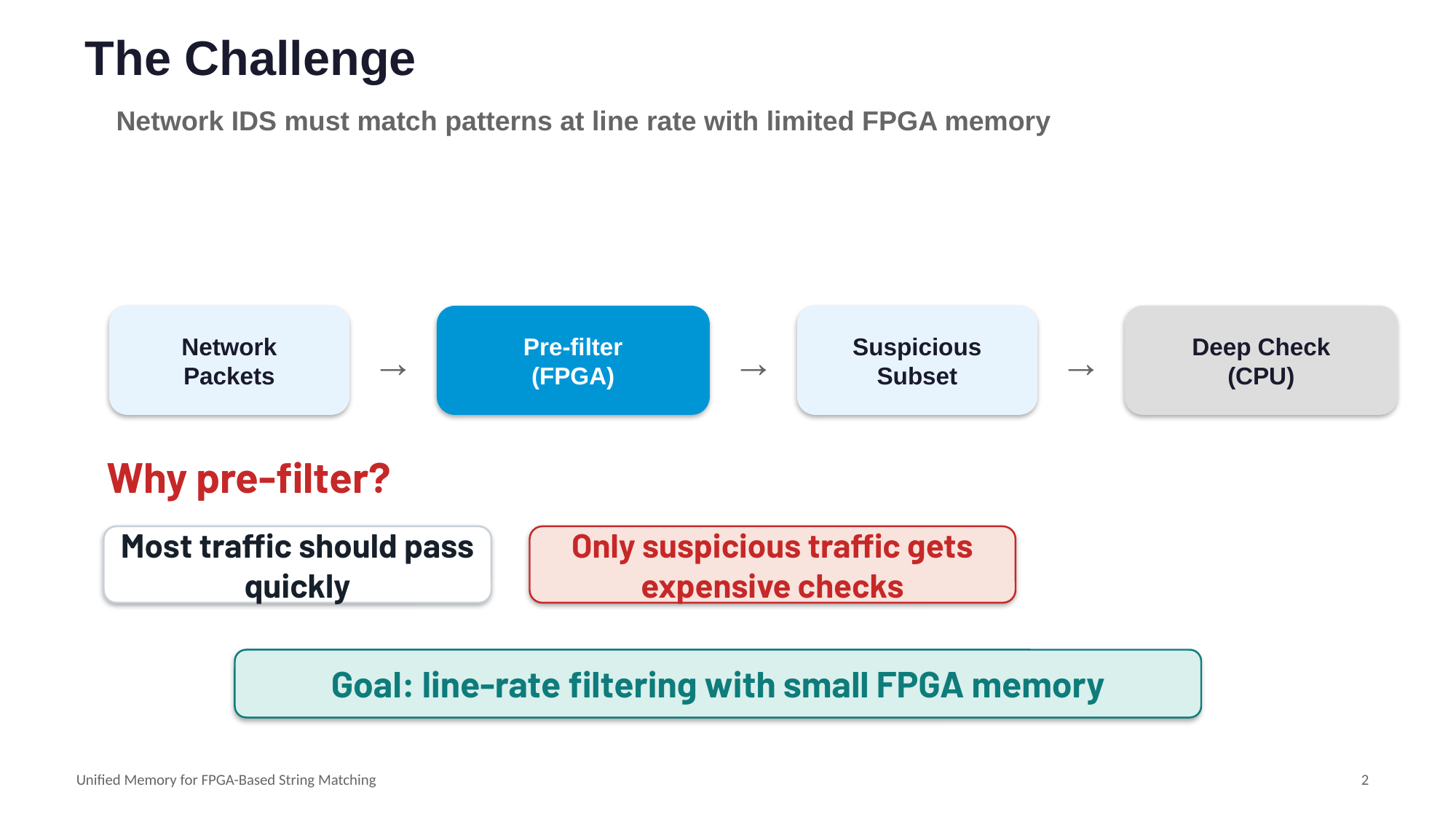

The Challenge
Network IDS must match patterns at line rate with limited FPGA memory
Network
Packets
Pre-filter
(FPGA)
Suspicious
Subset
Deep Check
(CPU)
→
→
→
Why pre-filter?
Most traffic should pass quickly
Only suspicious traffic gets expensive checks
Goal: line-rate filtering with small FPGA memory
Unified Memory for FPGA-Based String Matching
2